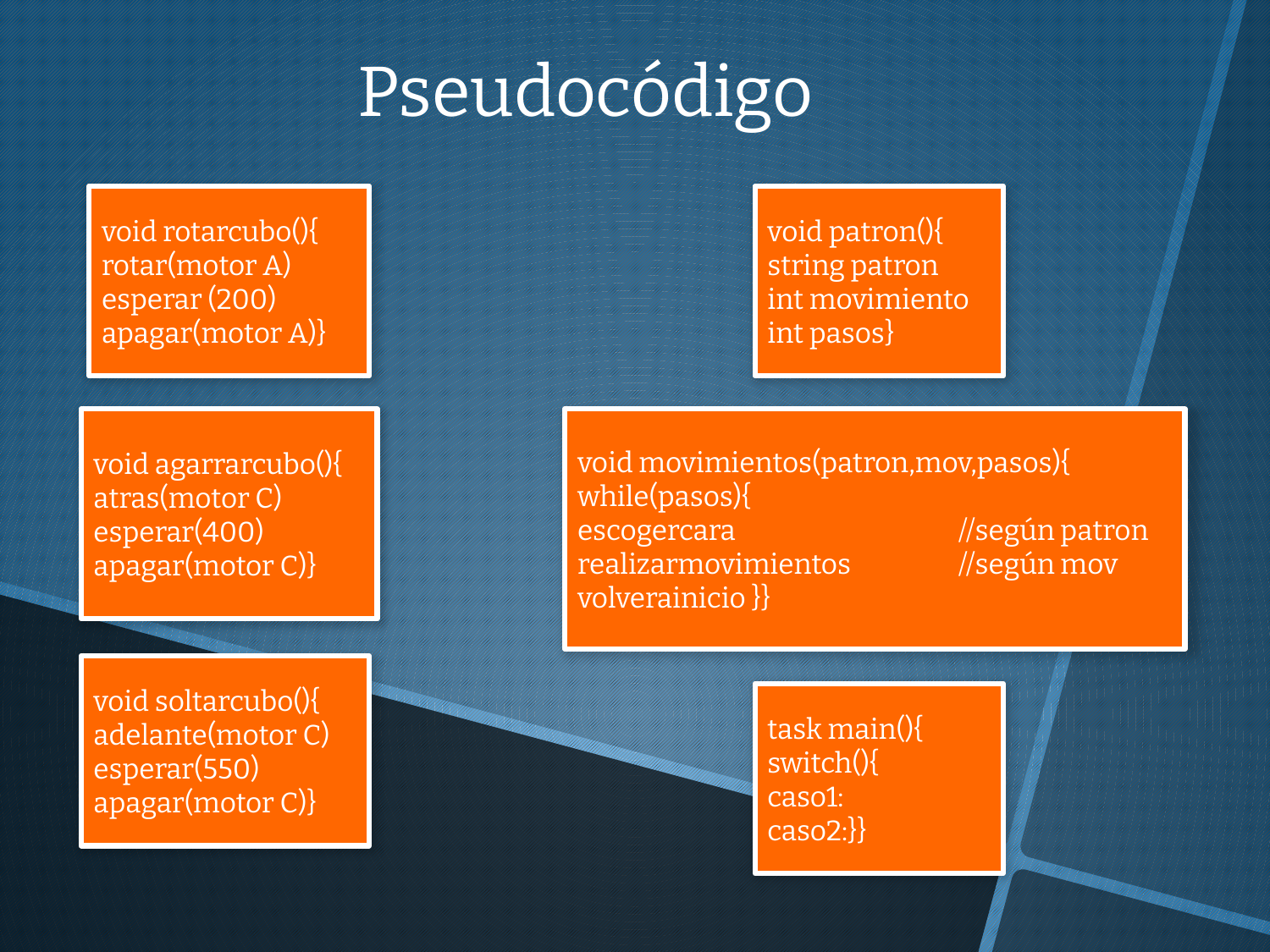

Pseudocódigo
void rotarcubo(){
rotar(motor A)
esperar (200)         apagar(motor A)}
void patron(){
string patron
int movimiento
int pasos}
void agarrarcubo(){
atras(motor C)
esperar(400)
apagar(motor C)}
void movimientos(patron,mov,pasos){
while(pasos){
escogercara   		//según patron
realizarmovimientos	//según mov
volverainicio }}
void soltarcubo(){
adelante(motor C)
esperar(550)
apagar(motor C)}
task main(){
switch(){
caso1:
caso2:}}